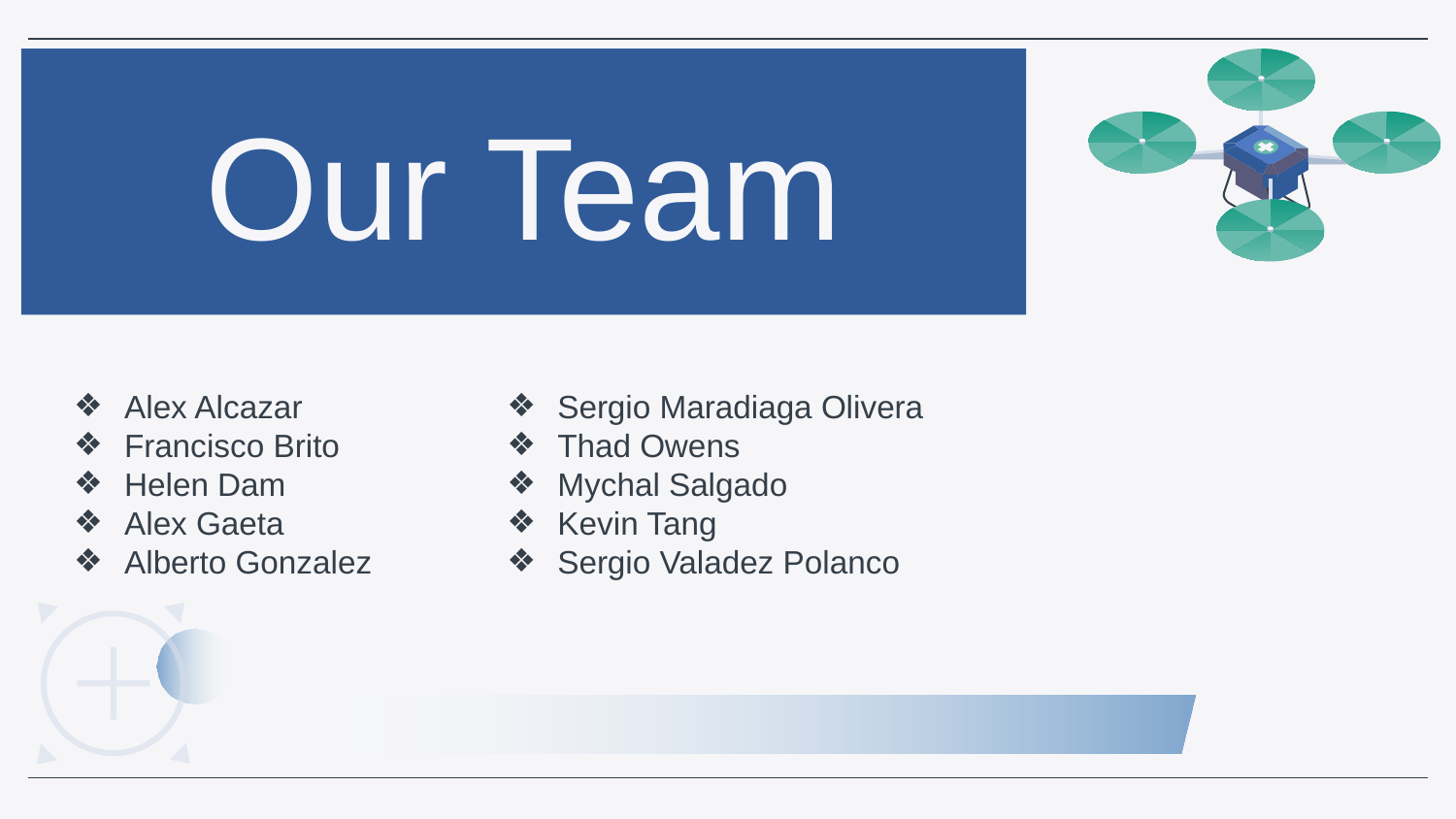

# Our Team

Alex Alcazar
Francisco Brito
Helen Dam
Alex Gaeta
Alberto Gonzalez
Sergio Maradiaga Olivera
Thad Owens
Mychal Salgado
Kevin Tang
Sergio Valadez Polanco